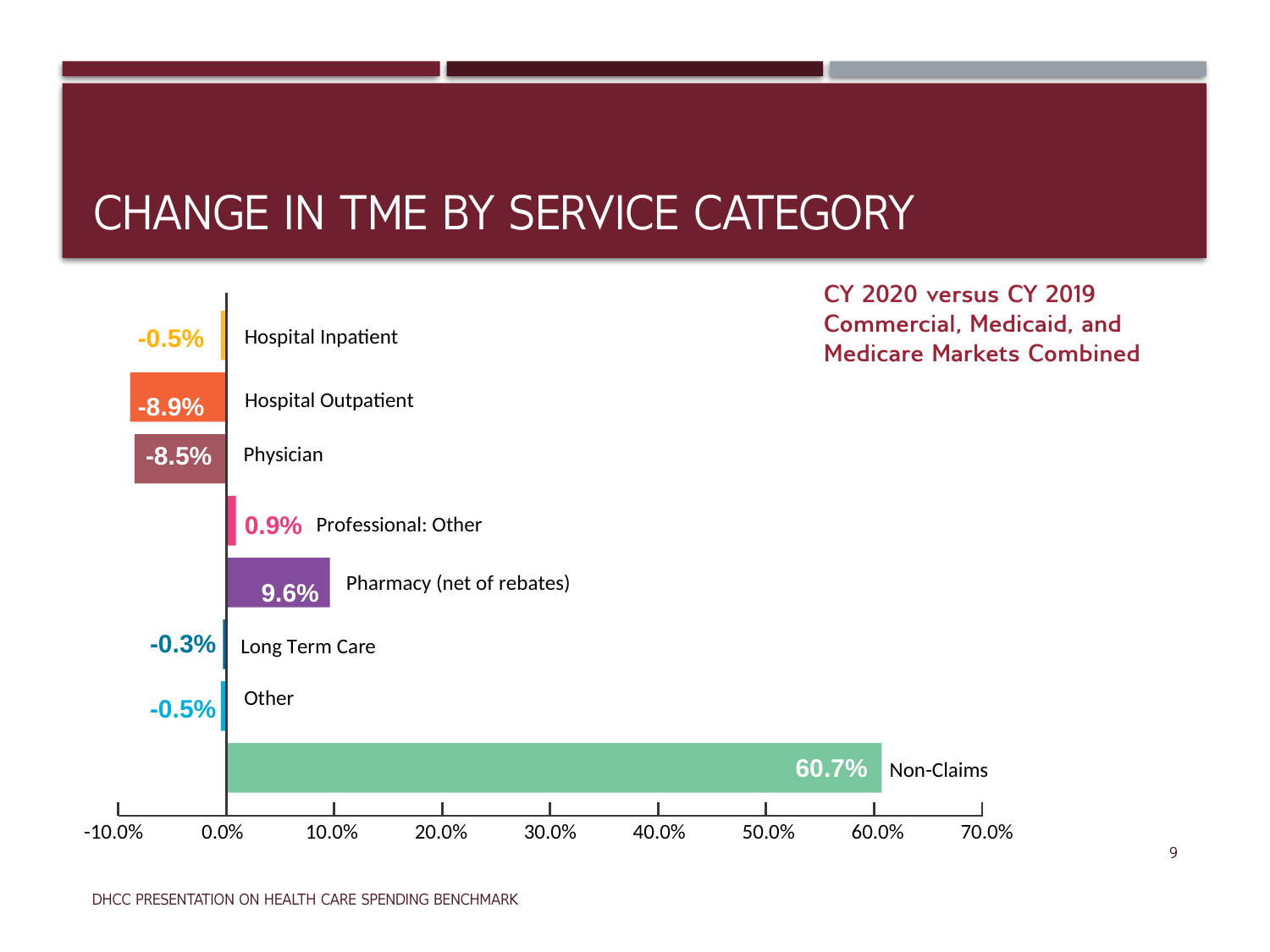

# Change in TME by service category
CY 2020 versus CY 2019
Commercial, Medicaid, and Medicare Markets Combined

-0.5%
-8.9%
Hospital Inpatient

Hospital Outpatient

-8.5%
Physician

0.9%
9.6%
Professional: Other

Pharmacy (net of rebates)

-0.3%
-0.5%
Long Term Care

Other

60.7%
Non-Claims

-10.0%	0.0%	10.0%	20.0%	30.0%	40.0%	50.0%	60.0%	70.0%

9
DHCC Presentation on health care spending benchmark